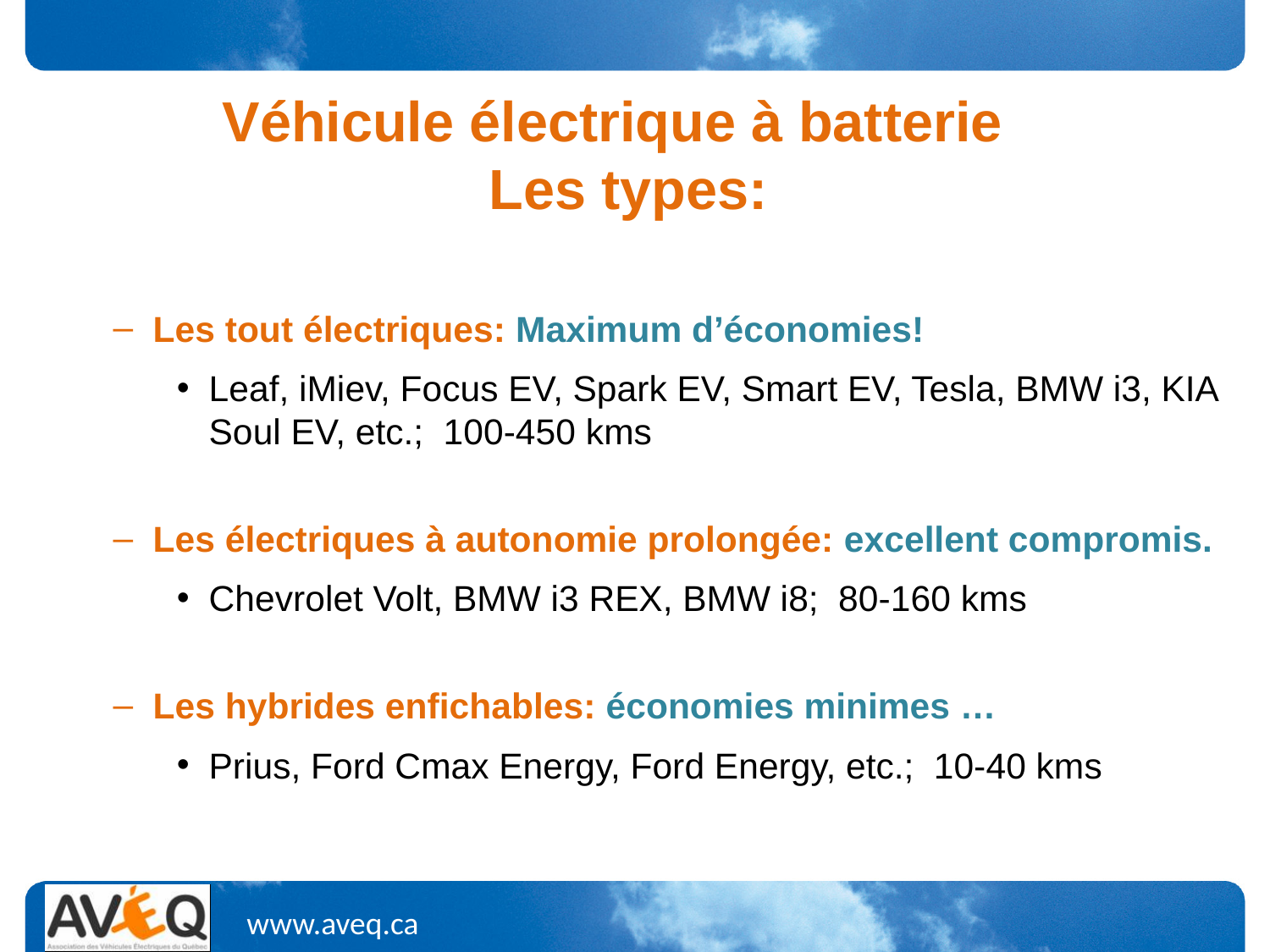

# Véhicule électrique à batterie Les types:
Les tout électriques: Maximum d’économies!
Leaf, iMiev, Focus EV, Spark EV, Smart EV, Tesla, BMW i3, KIA Soul EV, etc.;  100-450 kms

Les électriques à autonomie prolongée: excellent compromis.
Chevrolet Volt, BMW i3 REX, BMW i8;  80-160 kms

Les hybrides enfichables: économies minimes …
Prius, Ford Cmax Energy, Ford Energy, etc.;  10-40 kms

www.aveq.ca